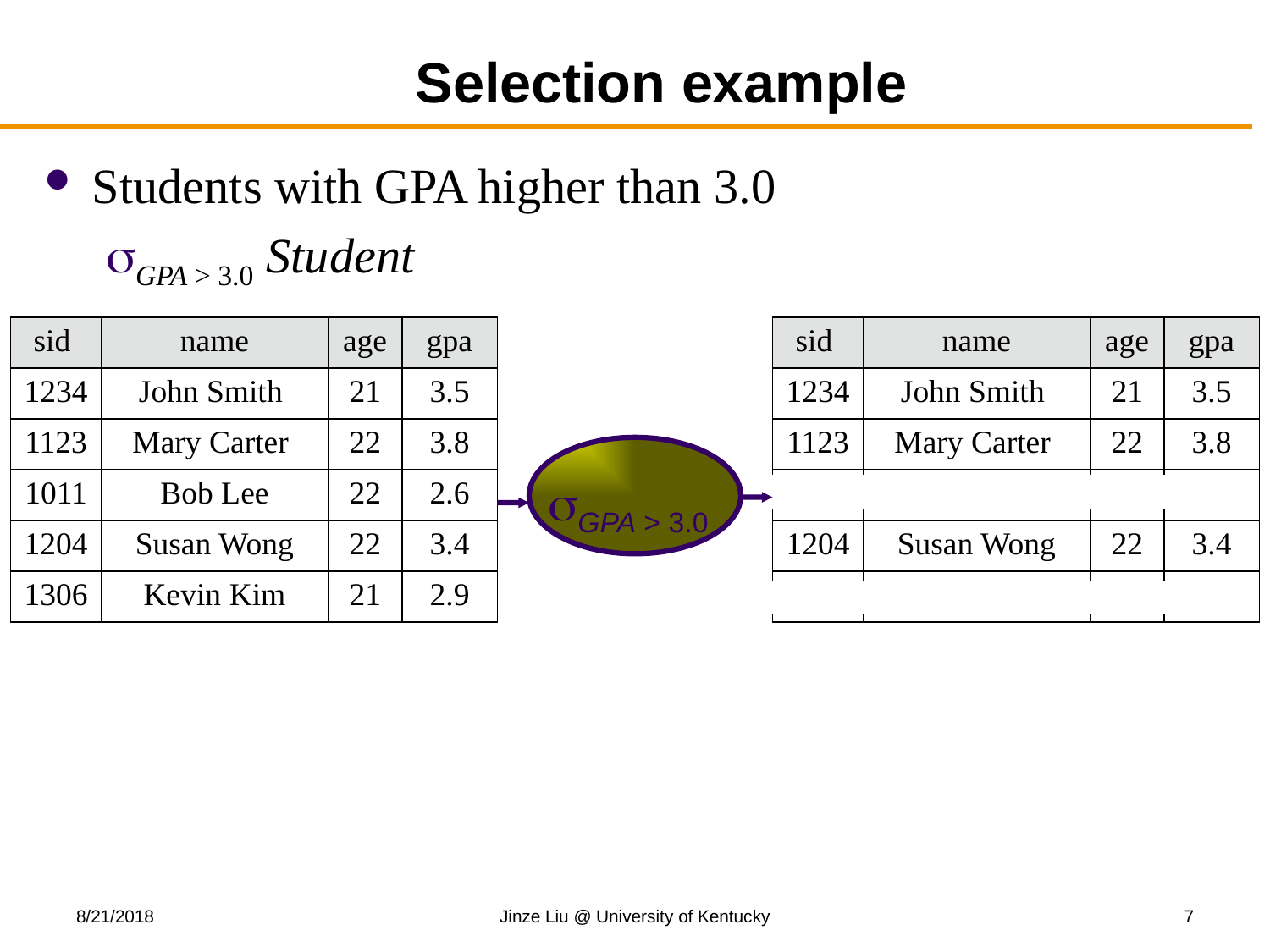

# Selection example
Students with GPA higher than 3.0
	 σGPA > 3.0 Student
| sid | name | age | gpa |
| --- | --- | --- | --- |
| 1234 | John Smith | 21 | 3.5 |
| 1123 | Mary Carter | 22 | 3.8 |
| 1011 | Bob Lee | 22 | 2.6 |
| 1204 | Susan Wong | 22 | 3.4 |
| 1306 | Kevin Kim | 21 | 2.9 |
| sid | name | age | gpa |
| --- | --- | --- | --- |
| 1234 | John Smith | 21 | 3.5 |
| 1123 | Mary Carter | 22 | 3.8 |
| 1011 | Bob Lee | 22 | 2.6 |
| 1204 | Susan Wong | 22 | 3.4 |
| 1306 | Kevin Kim | 21 | 2.9 |

σGPA > 3.0

8/21/2018
Jinze Liu @ University of Kentucky
7